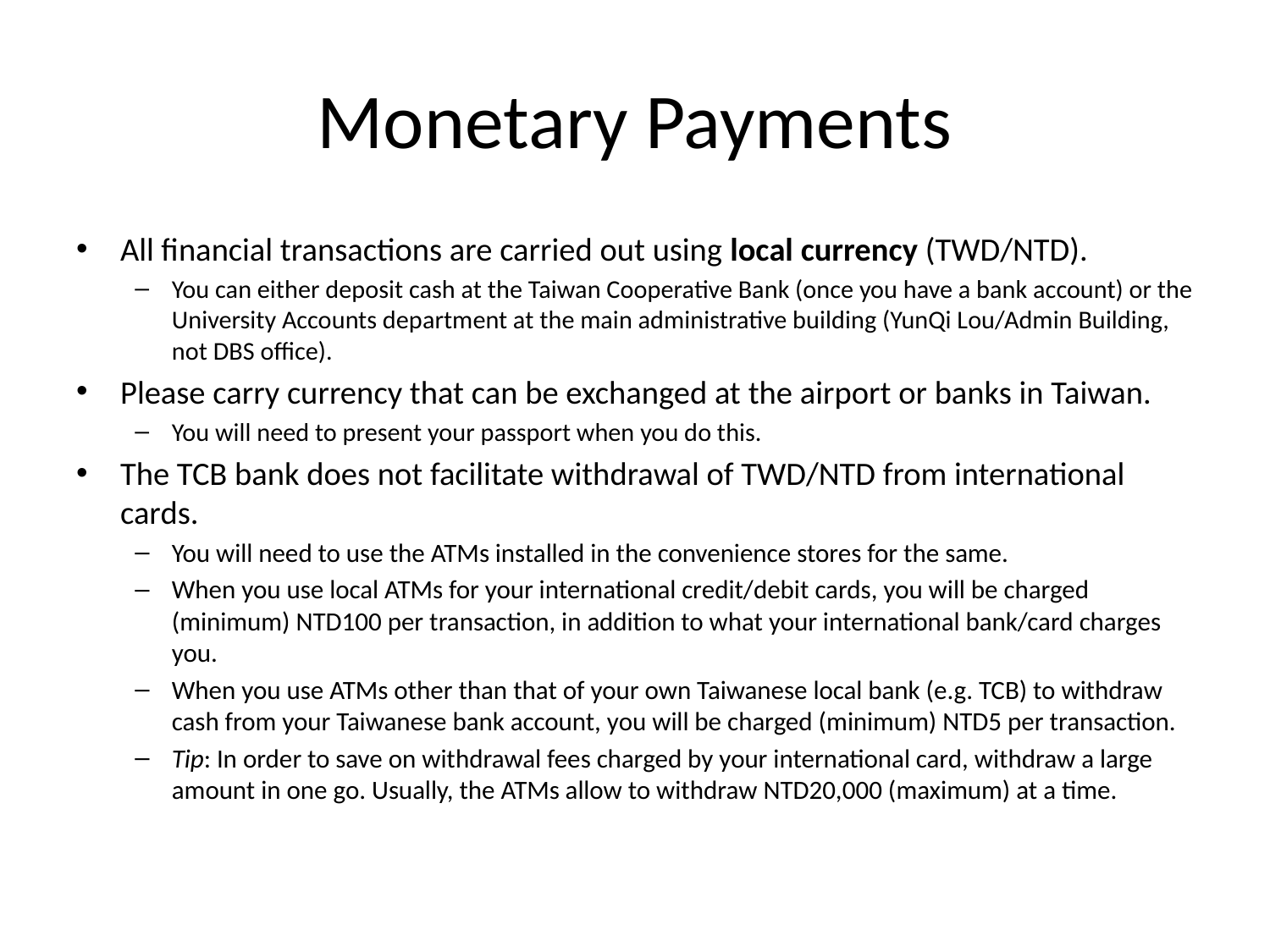

# Monetary Payments
All financial transactions are carried out using local currency (TWD/NTD).
You can either deposit cash at the Taiwan Cooperative Bank (once you have a bank account) or the University Accounts department at the main administrative building (YunQi Lou/Admin Building, not DBS office).
Please carry currency that can be exchanged at the airport or banks in Taiwan.
You will need to present your passport when you do this.
The TCB bank does not facilitate withdrawal of TWD/NTD from international cards.
You will need to use the ATMs installed in the convenience stores for the same.
When you use local ATMs for your international credit/debit cards, you will be charged (minimum) NTD100 per transaction, in addition to what your international bank/card charges you.
When you use ATMs other than that of your own Taiwanese local bank (e.g. TCB) to withdraw cash from your Taiwanese bank account, you will be charged (minimum) NTD5 per transaction.
Tip: In order to save on withdrawal fees charged by your international card, withdraw a large amount in one go. Usually, the ATMs allow to withdraw NTD20,000 (maximum) at a time.